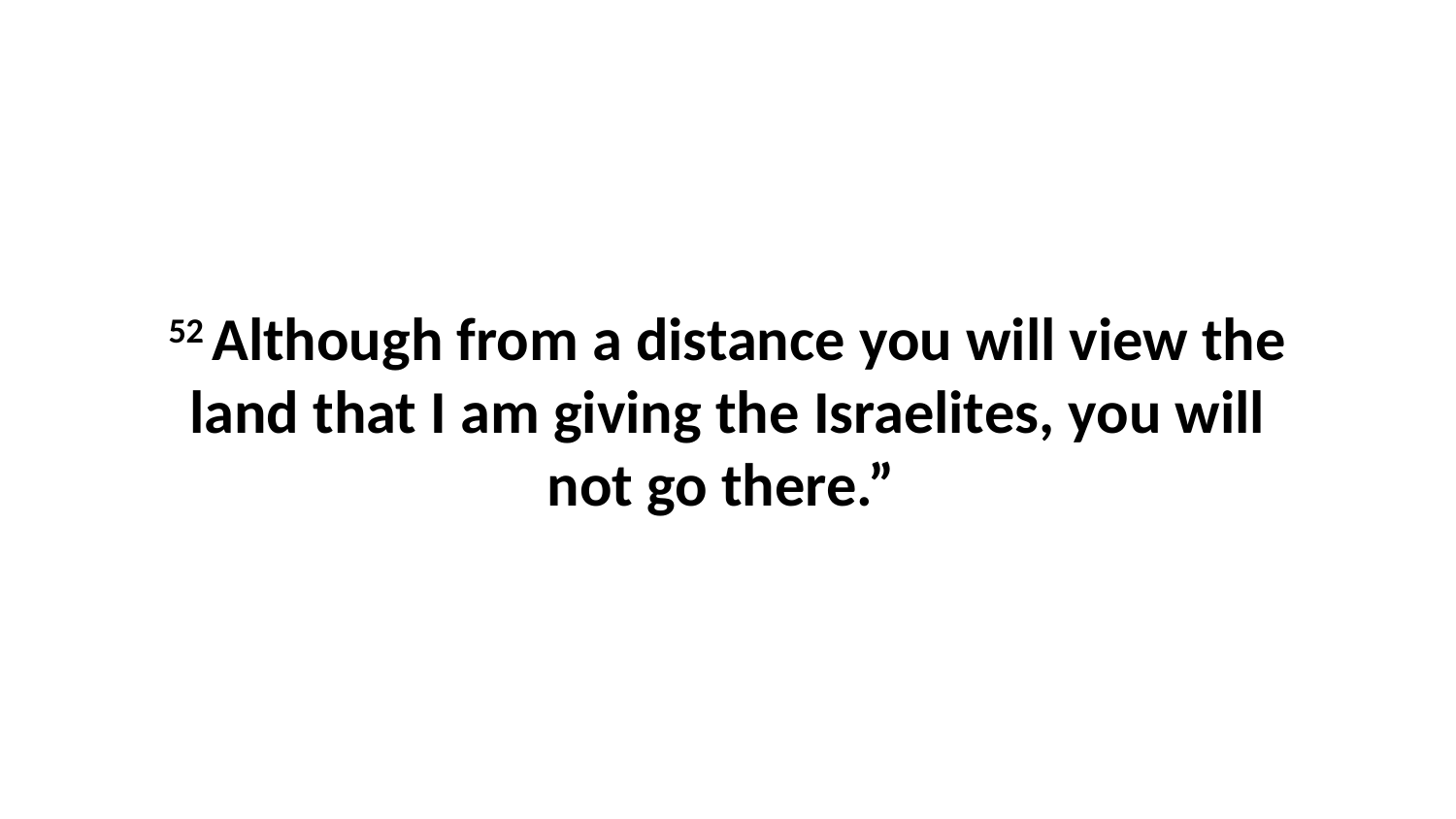

52 Although from a distance you will view the land that I am giving the Israelites, you will not go there.”